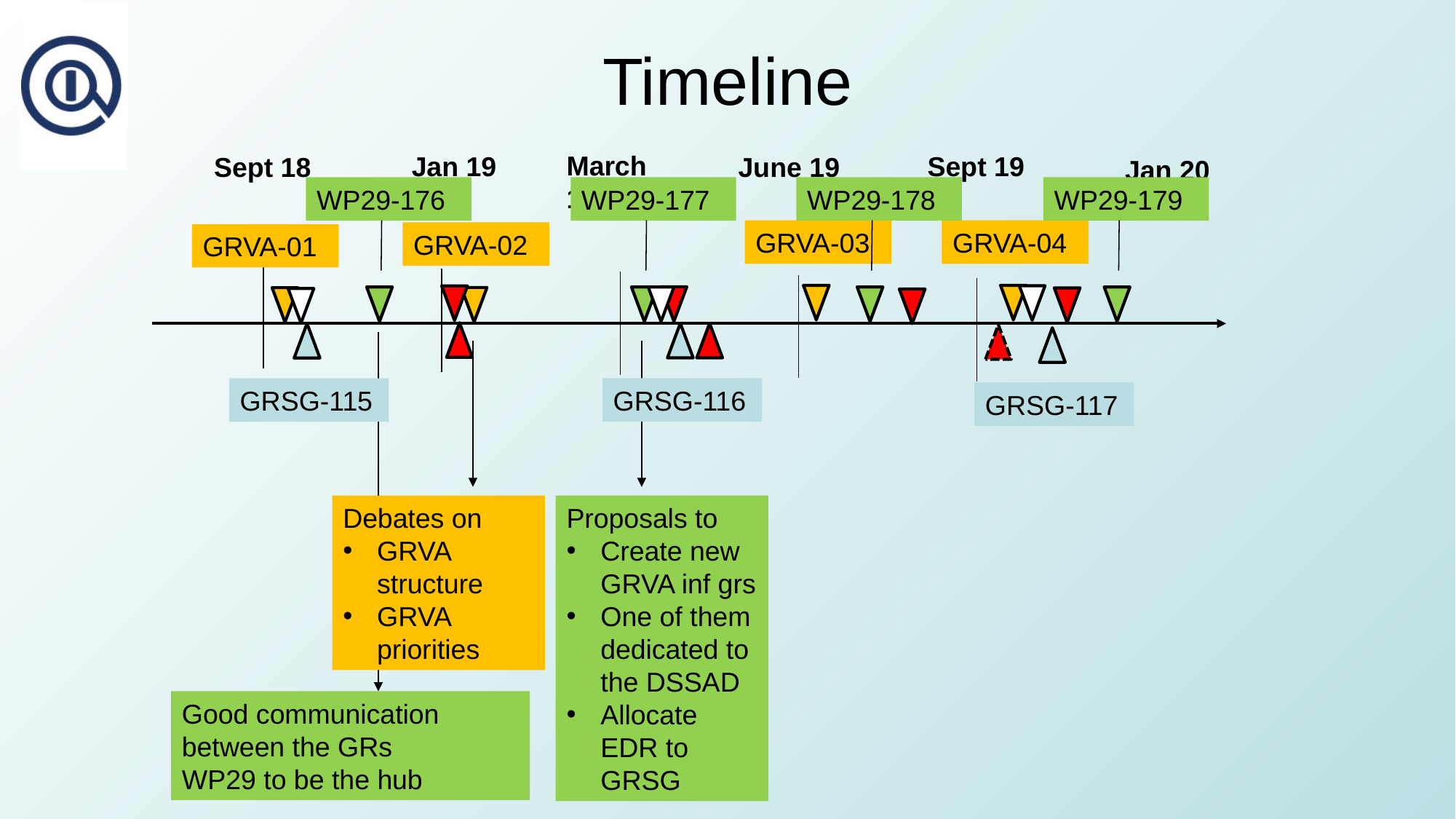

# Timeline
March 19
Jan 19
Sept 19
Sept 18
June 19
Jan 20
WP29-176
WP29-177
WP29-178
WP29-179
GRVA-03
GRVA-04
GRVA-02
GRVA-01

GRSG-116
GRSG-115
GRSG-117
Debates on
GRVA structure
GRVA priorities
Proposals to
Create new GRVA inf grs
One of them dedicated to the DSSAD
Allocate EDR to GRSG
Good communication between the GRs
WP29 to be the hub